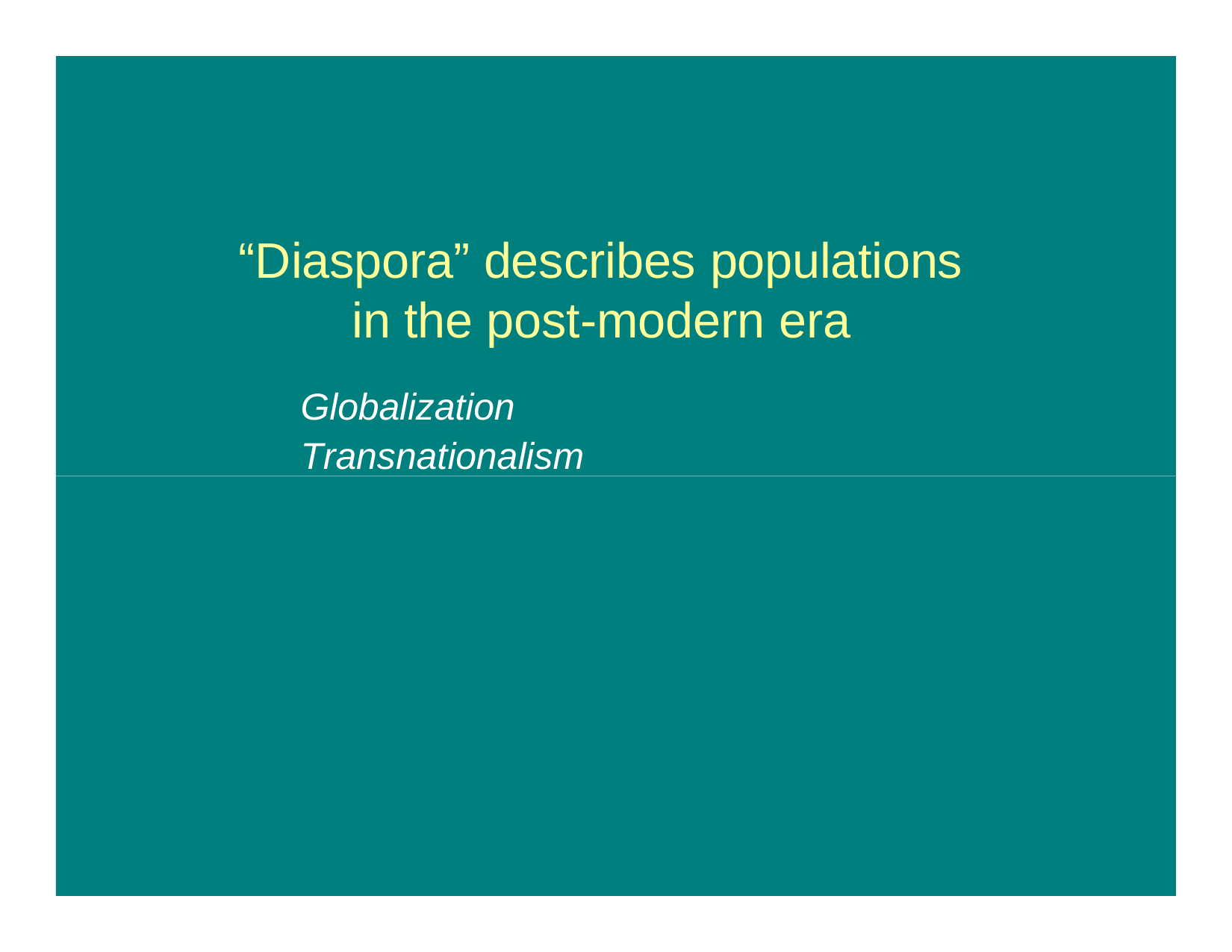

# “Diaspora” describes populations  in the post-modern era
Globalization  Transnationalism